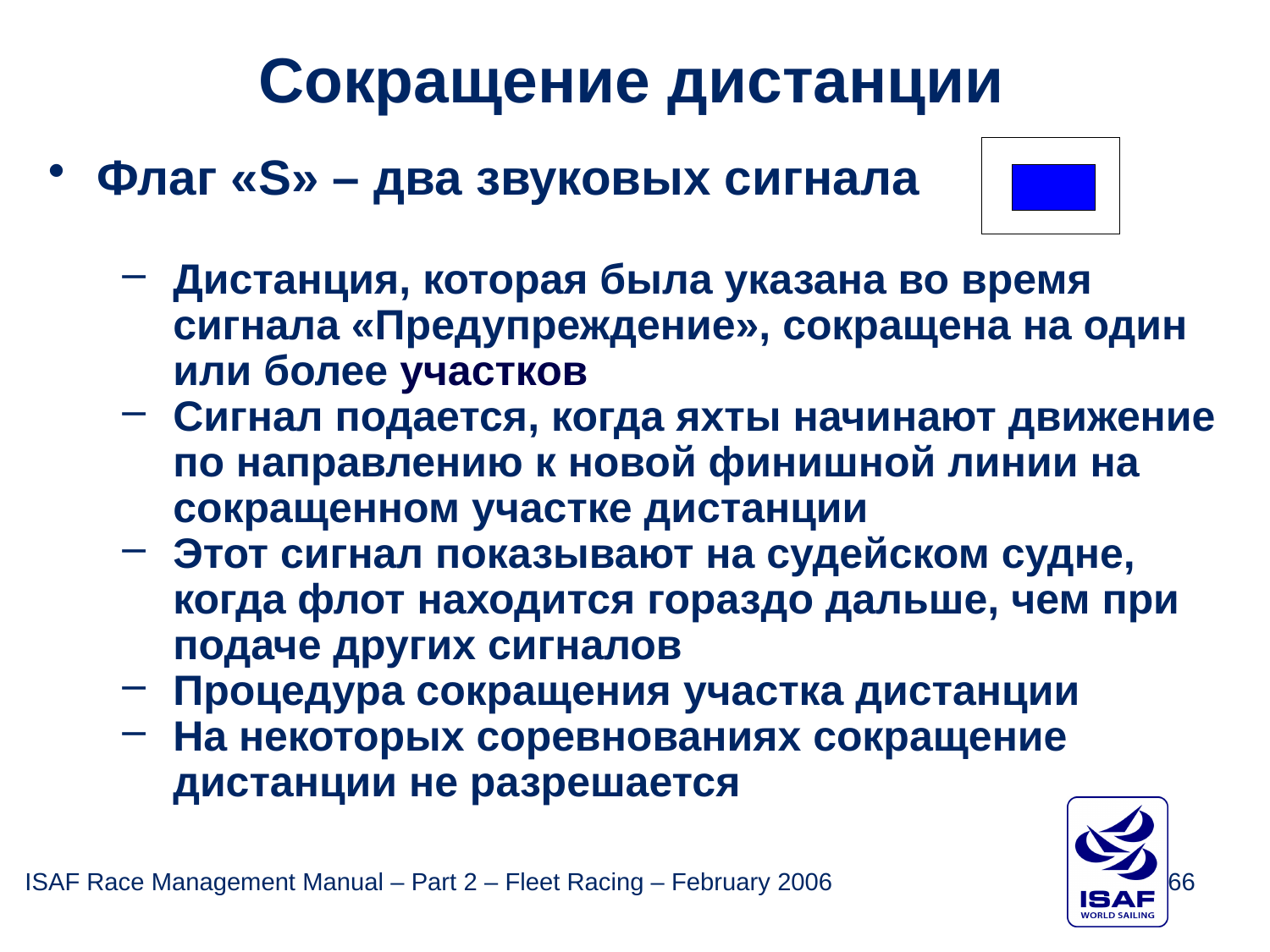

Сокращение дистанции

Флаг «S» – два звуковых сигнала

Дистанция, которая была указана во время сигнала «Предупреждение», сокращена на один или более участков
Сигнал подается, когда яхты начинают движение по направлению к новой финишной линии на сокращенном участке дистанции
Этот сигнал показывают на судейском судне, когда флот находится гораздо дальше, чем при подаче других сигналов
Процедура сокращения участка дистанции
На некоторых соревнованиях сокращение дистанции не разрешается